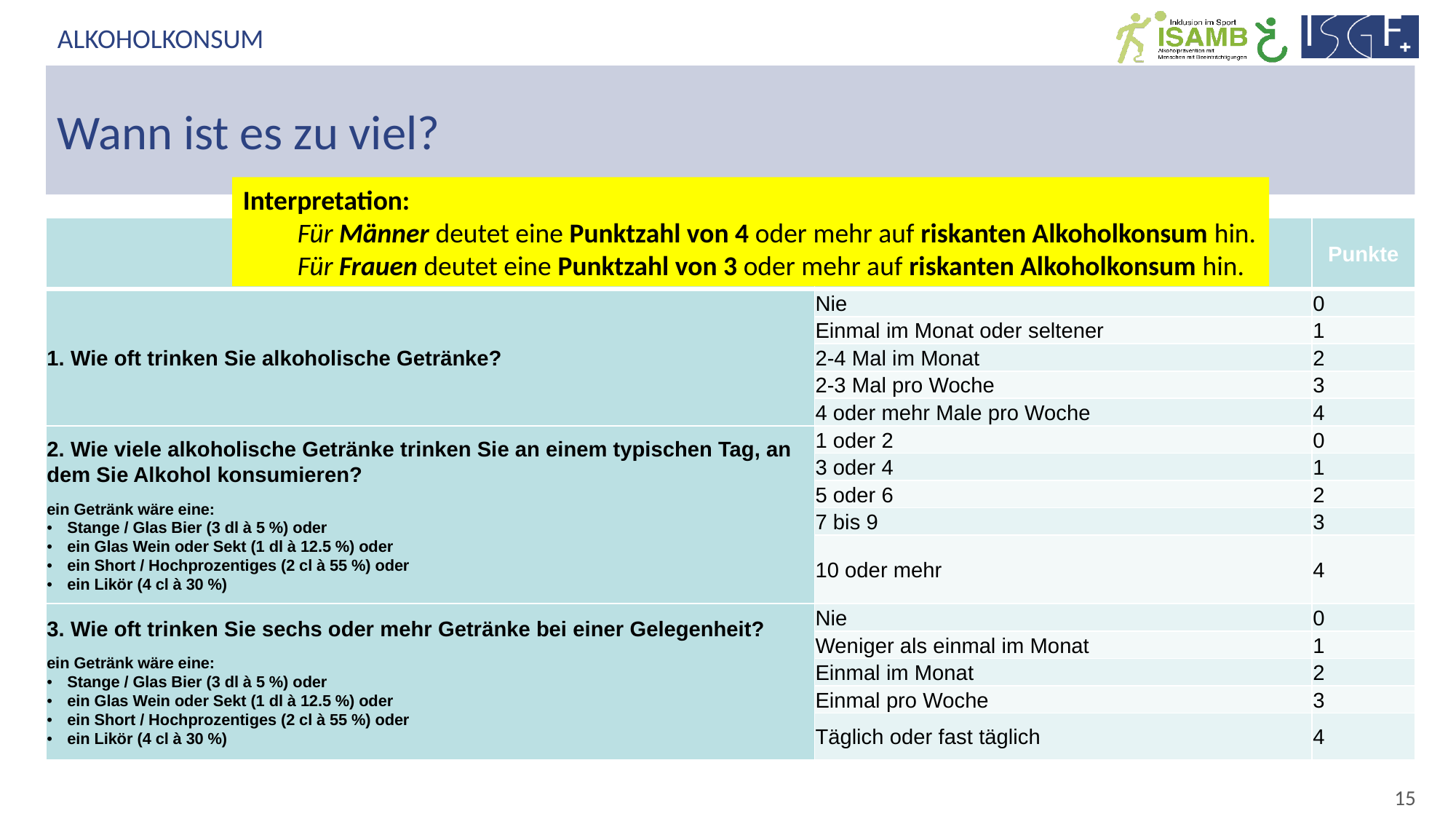

Alkoholkonsum
Wann ist es zu viel?
Interpretation:
Für Männer deutet eine Punktzahl von 4 oder mehr auf riskanten Alkoholkonsum hin.
Für Frauen deutet eine Punktzahl von 3 oder mehr auf riskanten Alkoholkonsum hin.
| Frage | Antwortoptionen | Punkte |
| --- | --- | --- |
| 1. Wie oft trinken Sie alkoholische Getränke? | Nie | 0 |
|  | Einmal im Monat oder seltener | 1 |
|  | 2-4 Mal im Monat | 2 |
|  | 2-3 Mal pro Woche | 3 |
|  | 4 oder mehr Male pro Woche | 4 |
| 2. Wie viele alkoholische Getränke trinken Sie an einem typischen Tag, an dem Sie Alkohol konsumieren? ein Getränk wäre eine: Stange / Glas Bier (3 dl à 5 %) oder ein Glas Wein oder Sekt (1 dl à 12.5 %) oder ein Short / Hochprozentiges (2 cl à 55 %) oder ein Likör (4 cl à 30 %) | 1 oder 2 | 0 |
|  | 3 oder 4 | 1 |
|  | 5 oder 6 | 2 |
|  | 7 bis 9 | 3 |
|  | 10 oder mehr | 4 |
| 3. Wie oft trinken Sie sechs oder mehr Getränke bei einer Gelegenheit? ein Getränk wäre eine: Stange / Glas Bier (3 dl à 5 %) oder ein Glas Wein oder Sekt (1 dl à 12.5 %) oder ein Short / Hochprozentiges (2 cl à 55 %) oder ein Likör (4 cl à 30 %) | Nie | 0 |
|  | Weniger als einmal im Monat | 1 |
|  | Einmal im Monat | 2 |
|  | Einmal pro Woche | 3 |
|  | Täglich oder fast täglich | 4 |
15